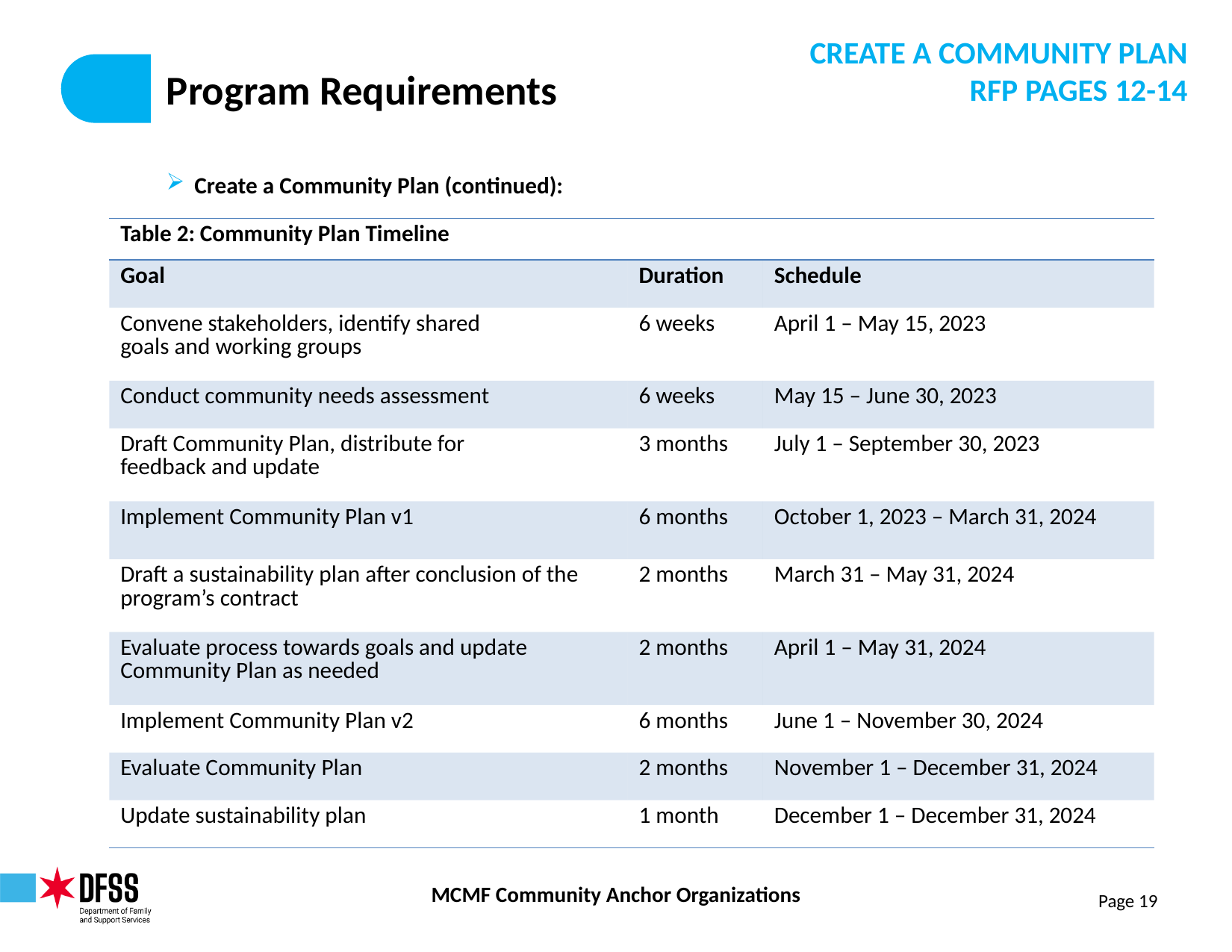

CREATE A COMMUNITY PLAN
RFP PAGES 12-14
# Program Requirements

Create a Community Plan (continued):

| Table 2: Community Plan Timeline |  |  |
| --- | --- | --- |
| Goal | Duration | Schedule |
| Convene stakeholders, identify shared goals and working groups | 6 weeks | April 1 – May 15, 2023 |
| Conduct community needs assessment | 6 weeks | May 15 – June 30, 2023 |
| Draft Community Plan, distribute for feedback and update | 3 months | July 1 – September 30, 2023 |
| Implement Community Plan v1 | 6 months | October 1, 2023 – March 31, 2024 |
| Draft a sustainability plan after conclusion of the program’s contract | 2 months | March 31 – May 31, 2024 |
| Evaluate process towards goals and update Community Plan as needed | 2 months | April 1 – May 31, 2024 |
| Implement Community Plan v2 | 6 months | June 1 – November 30, 2024 |
| Evaluate Community Plan | 2 months | November 1 – December 31, 2024 |
| Update sustainability plan | 1 month | December 1 – December 31, 2024 |
Page 19